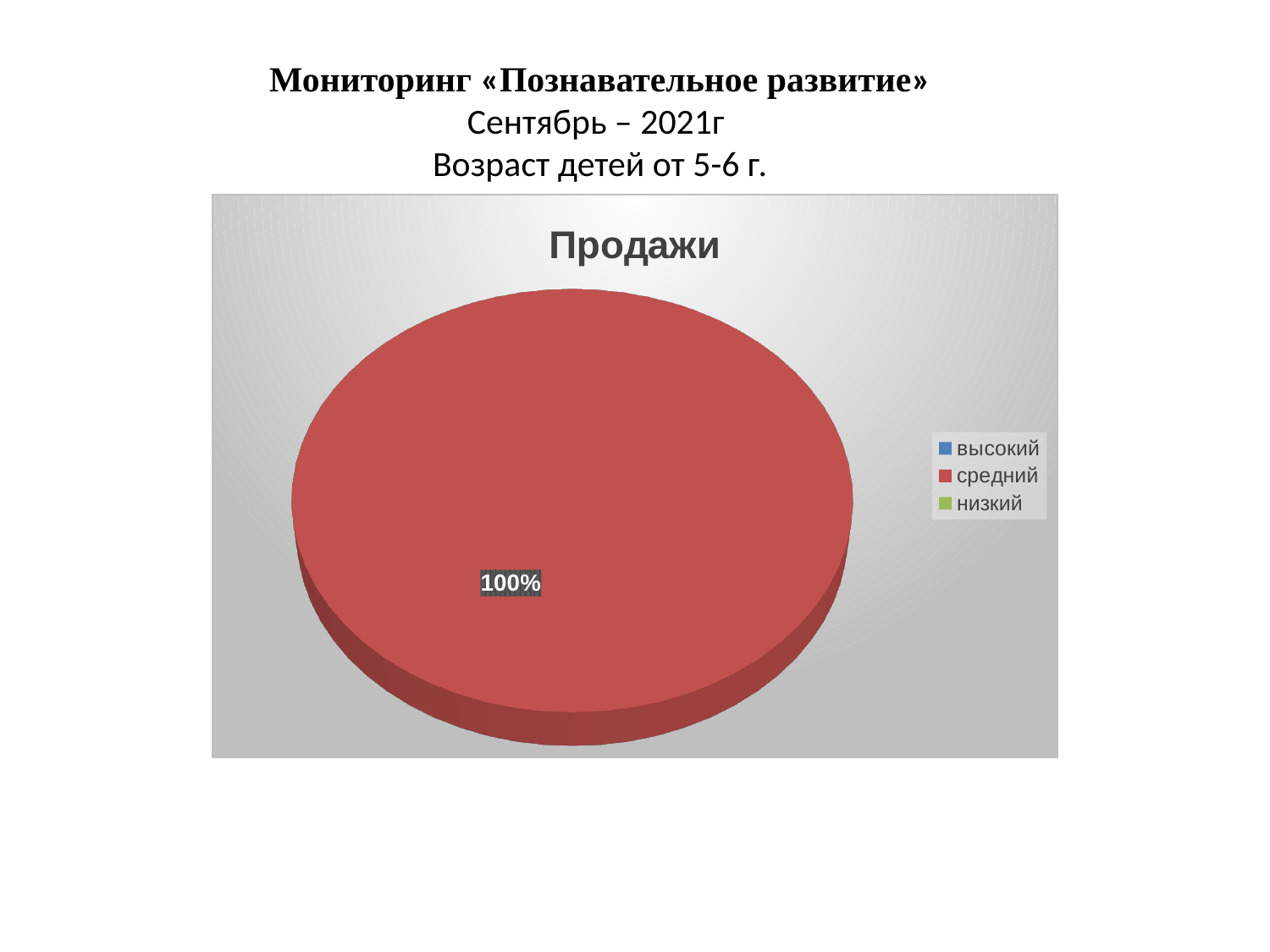

Мониторинг «Познавательное развитие»
Сентябрь – 2021г
Возраст детей от 5-6 г.

[unsupported chart]